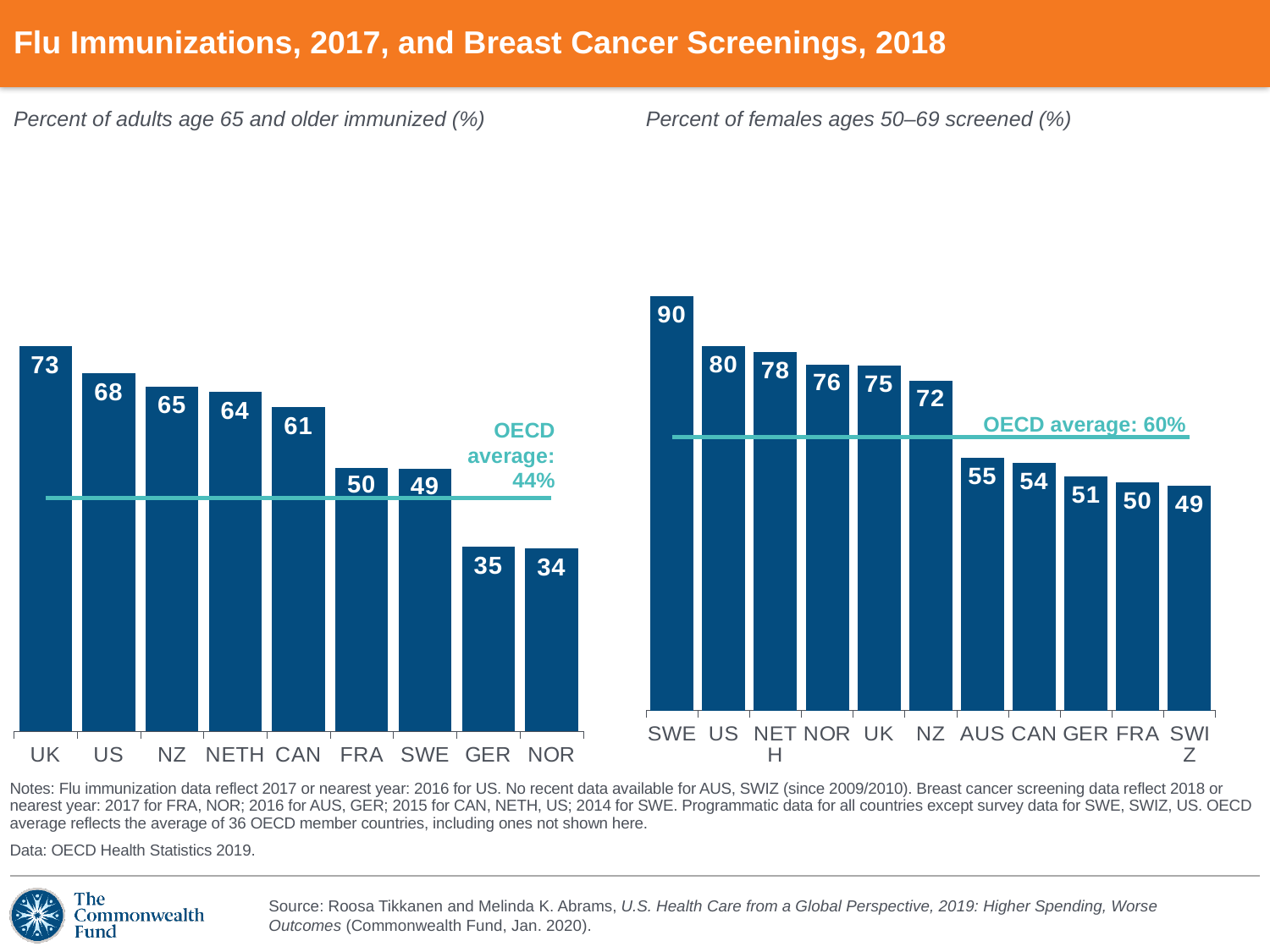

# Flu Immunizations, 2017, and Breast Cancer Screenings, 2018
Percent of adults age 65 and older immunized (%)
Percent of females ages 50–69 screened (%)

### Chart

| Category |  |  |
|---|---|---|
| SWE | 90.4 | 59.7 |
| US | 79.5 | 59.7 |
| NETH | 78.2 | 59.7 |
| NOR | 75.5 | 59.7 |
| UK | 75.2 | 59.7 |
| NZ | 72.0 | 59.7 |
| AUS | 55.1 | 59.7 |
| CAN | 54.0 | 59.7 |
| GER | 51.0 | 59.7 |
| FRA | 49.7 | 59.7 |
| SWIZ | 49.0 | 59.7 |

### Chart

| Category |  |  |
|---|---|---|
| UK | 72.6 | 44.0 |
| US | 67.5 | 44.0 |
| NZ | 65.0 | 44.0 |
| NETH | 64.0 | 44.0 |
| CAN | 61.1 | 44.0 |
| FRA | 49.7 | 44.0 |
| SWE | 49.4 | 44.0 |
| GER | 34.8 | 44.0 |
| NOR | 34.4 | 44.0 |
OECD average: 60%
OECD average: 44%
Notes: Flu immunization data reflect 2017 or nearest year: 2016 for US. No recent data available for AUS, SWIZ (since 2009/2010). Breast cancer screening data reflect 2018 or nearest year: 2017 for FRA, NOR; 2016 for AUS, GER; 2015 for CAN, NETH, US; 2014 for SWE. Programmatic data for all countries except survey data for SWE, SWIZ, US. OECD average reflects the average of 36 OECD member countries, including ones not shown here.
Data: OECD Health Statistics 2019.